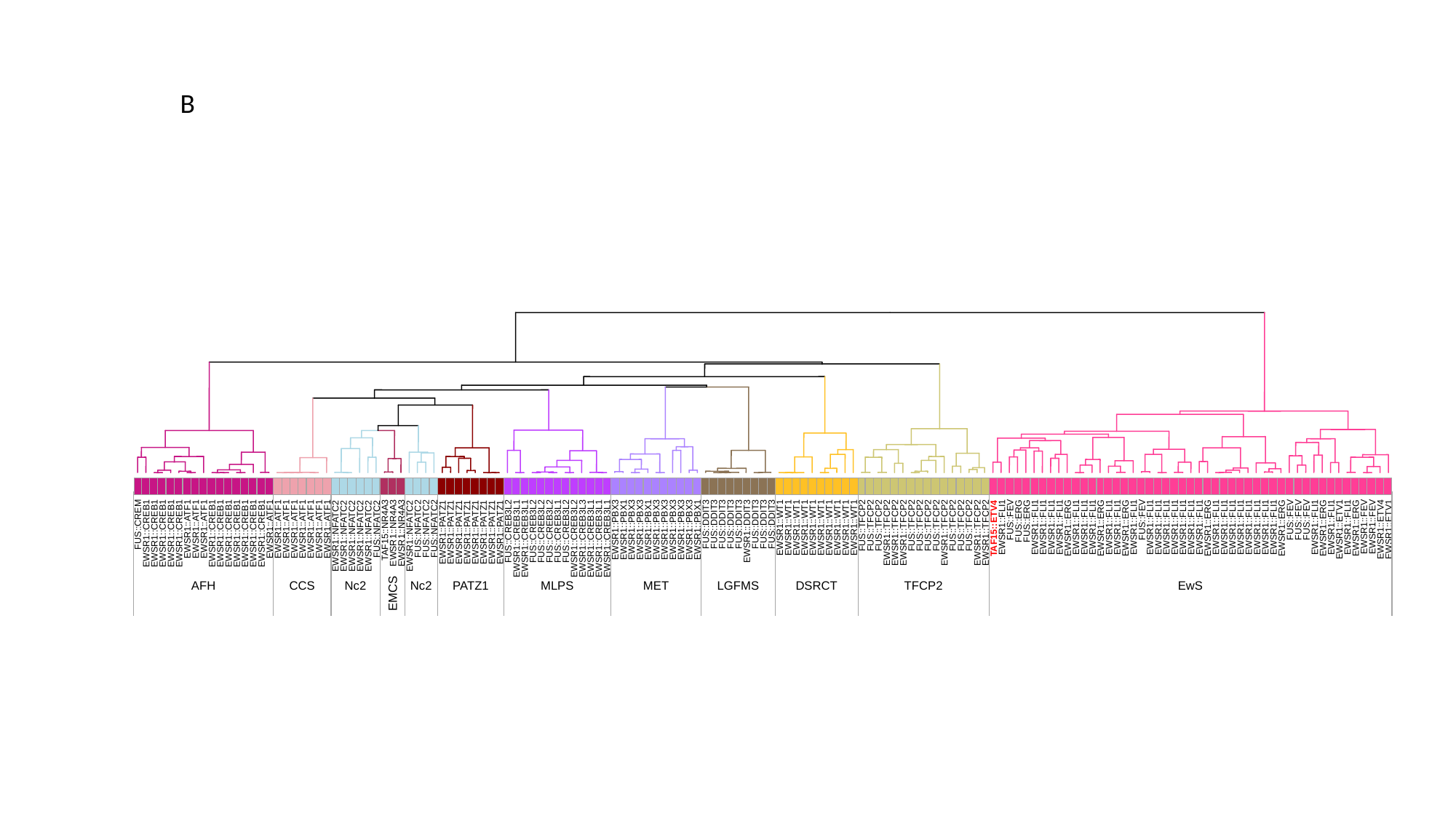

B

FUS::FEV
FUS::FEV
FUS::FEV
FUS::FEV
FUS::FEV
FUS::ERG
FUS::ERG
FUS::DDIT3
FUS::DDIT3
FUS::DDIT3
FUS::DDIT3
FUS::DDIT3
FUS::DDIT3
FUS::DDIT3
FUS::DDIT3
FUS::CREM
FUS::TFCP2
FUS::TFCP2
FUS::TFCP2
FUS::TFCP2
FUS::TFCP2
FUS::TFCP2
FUS::TFCP2
FUS::TFCP2
FUS::TFCP2
FUS::TFCP2
EWSR1::FEV
EWSR1::FEV
EWSR1::FLI1
EWSR1::FLI1
EWSR1::FLI1
EWSR1::FLI1
EWSR1::FLI1
EWSR1::FLI1
EWSR1::FLI1
EWSR1::FLI1
EWSR1::FLI1
EWSR1::FLI1
EWSR1::FLI1
EWSR1::FLI1
EWSR1::FLI1
EWSR1::FLI1
EWSR1::FLI1
EWSR1::FLI1
EWSR1::FLI1
EWSR1::FLI1
EWSR1::FLI1
EWSR1::FLI1
EWSR1::FLI1
EWSR1::FLI1
EWSR1::FLI1
EWSR1::FLI1
EWSR1::FLI1
EWSR1::FLI1
EWSR1::FLI1
EWSR1::FLI1
EWSR1::FLI1
EWSR1::WT1
EWSR1::WT1
EWSR1::WT1
EWSR1::WT1
EWSR1::WT1
EWSR1::WT1
EWSR1::WT1
EWSR1::WT1
EWSR1::WT1
EWSR1::WT1
EWSR1::ERG
EWSR1::ERG
EWSR1::ERG
EWSR1::ERG
EWSR1::ERG
EWSR1::ERG
EWSR1::ERG
TAF15::ETV4
FUS::NFATC2
FUS::NFATC2
FUS::NFATC2
FUS::NFATC2
EWSR1::ATF1
EWSR1::ATF1
EWSR1::ATF1
EWSR1::ATF1
EWSR1::ATF1
EWSR1::ATF1
EWSR1::ATF1
EWSR1::ATF1
EWSR1::ATF1
EWSR1::ATF1
EWSR1::ATF1
EWSR1::ETV1
EWSR1::ETV4
EWSR1::ETV1
EWSR1::PBX3
EWSR1::PBX1
EWSR1::PBX3
EWSR1::PBX3
EWSR1::PBX1
EWSR1::PBX3
EWSR1::PBX3
EWSR1::PBX3
EWSR1::PBX3
EWSR1::PBX3
EWSR1::PBX1
TAF15::NR4A3
EWSR1::DDIT3
FUS::CREB3L2
FUS::CREB3L2
FUS::CREB3L2
FUS::CREB3L2
FUS::CREB3L1
FUS::CREB3L2
EWSR1::PATZ1
EWSR1::PATZ1
EWSR1::PATZ1
EWSR1::PATZ1
EWSR1::PATZ1
EWSR1::PATZ1
EWSR1::PATZ1
EWSR1::PATZ1
EWSR1::TFCP2
EWSR1::TFCP2
EWSR1::TFCP2
EWSR1::TFCP2
EWSR1::TFCP2
EWSR1::TFCP2
EWSR1::NR4A3
EWSR1::NR4A3
EWSR1::CREB1
EWSR1::CREB1
EWSR1::CREB1
EWSR1::CREB1
EWSR1::CREB1
EWSR1::CREB1
EWSR1::CREB1
EWSR1::CREB1
EWSR1::CREB1
EWSR1::CREB1
EWSR1::CREB1
EWSR1::CREB1
EWSR1::NFATC2
EWSR1::NFATC2
EWSR1::NFATC2
EWSR1::NFATC2
EWSR1::NFATC2
EWSR1::NFATC2
EWSR1::CREB3L1
EWSR1::CREB3L1
EWSR1::CREB3L2
EWSR1::CREB3L3
EWSR1::CREB3L1
EWSR1::CREB3L1
EWSR1::CREB3L1
AFH
CCS
Nc2
Nc2
PATZ1
MLPS
MET
LGFMS
DSRCT
TFCP2
EwS
EMCS